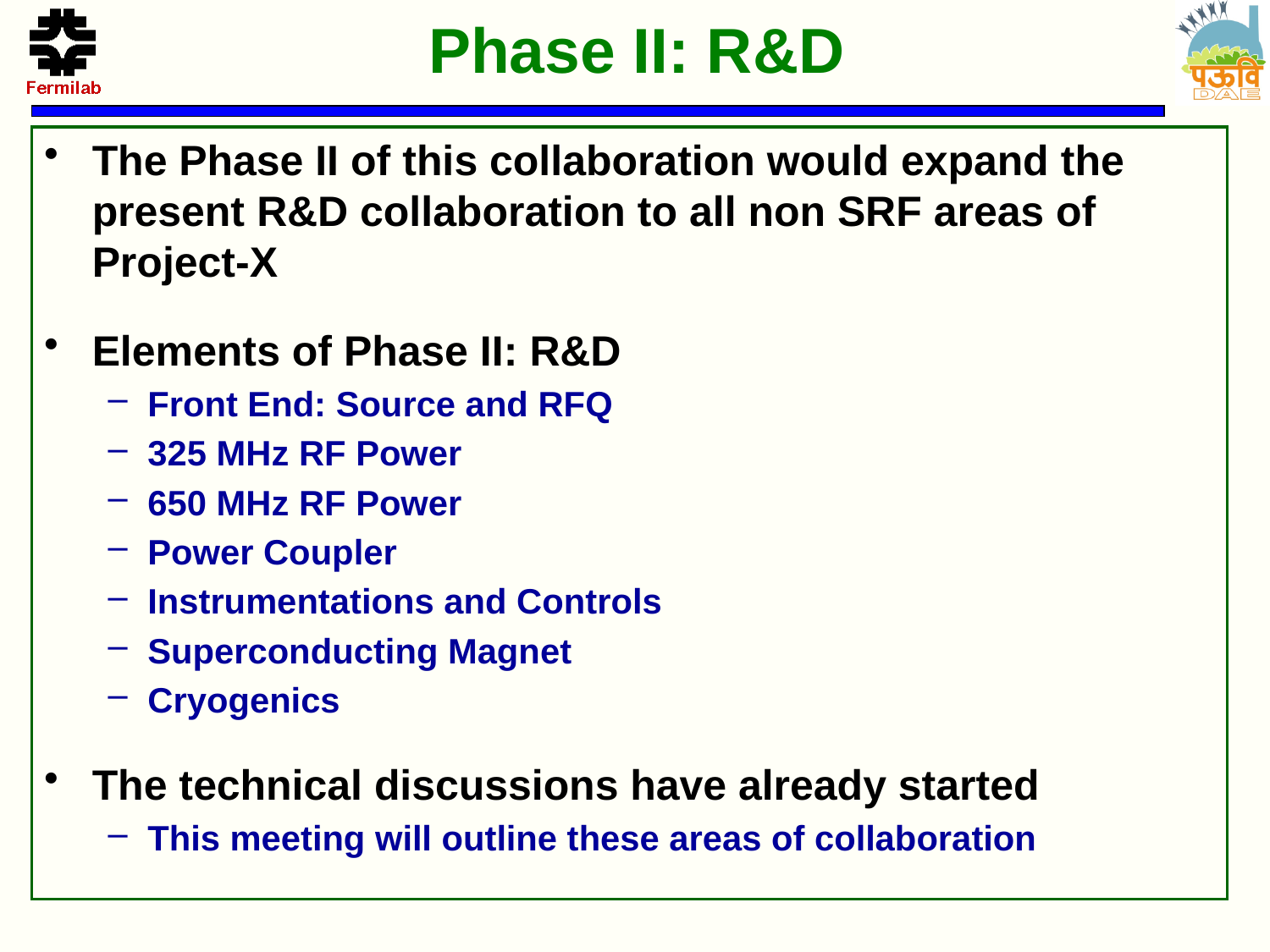

# Phase II: R&D
The Phase II of this collaboration would expand the present R&D collaboration to all non SRF areas of Project-X

Elements of Phase II: R&D
Front End: Source and RFQ
325 MHz RF Power
650 MHz RF Power
Power Coupler
Instrumentations and Controls
Superconducting Magnet
Cryogenics

The technical discussions have already started
This meeting will outline these areas of collaboration